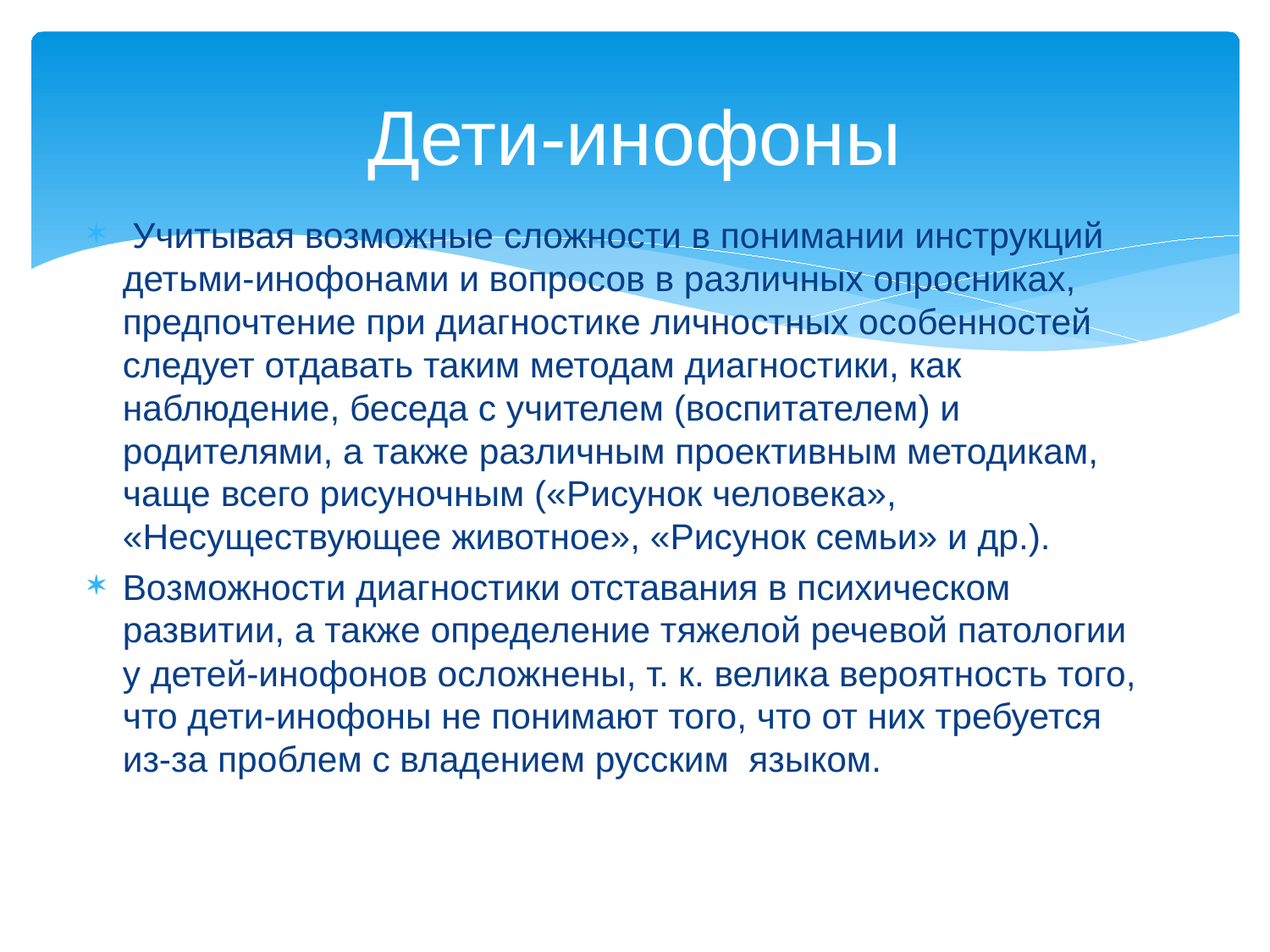

# Дети-инофоны
 Учитывая возможные сложности в понимании инструкций детьми-инофонами и вопросов в различных опросниках, предпочтение при диагностике личностных особенностей следует отдавать таким методам диагностики, как наблюдение, беседа с учителем (воспитателем) и родителями, а также различным проективным методикам, чаще всего рисуночным («Рисунок человека», «Несуществующее животное», «Рисунок семьи» и др.).
Возможности диагностики отставания в психическом развитии, а также определение тяжелой речевой патологии у детей-инофонов осложнены, т. к. велика вероятность того, что дети-инофоны не понимают того, что от них требуется из-за проблем с владением русским  языком.